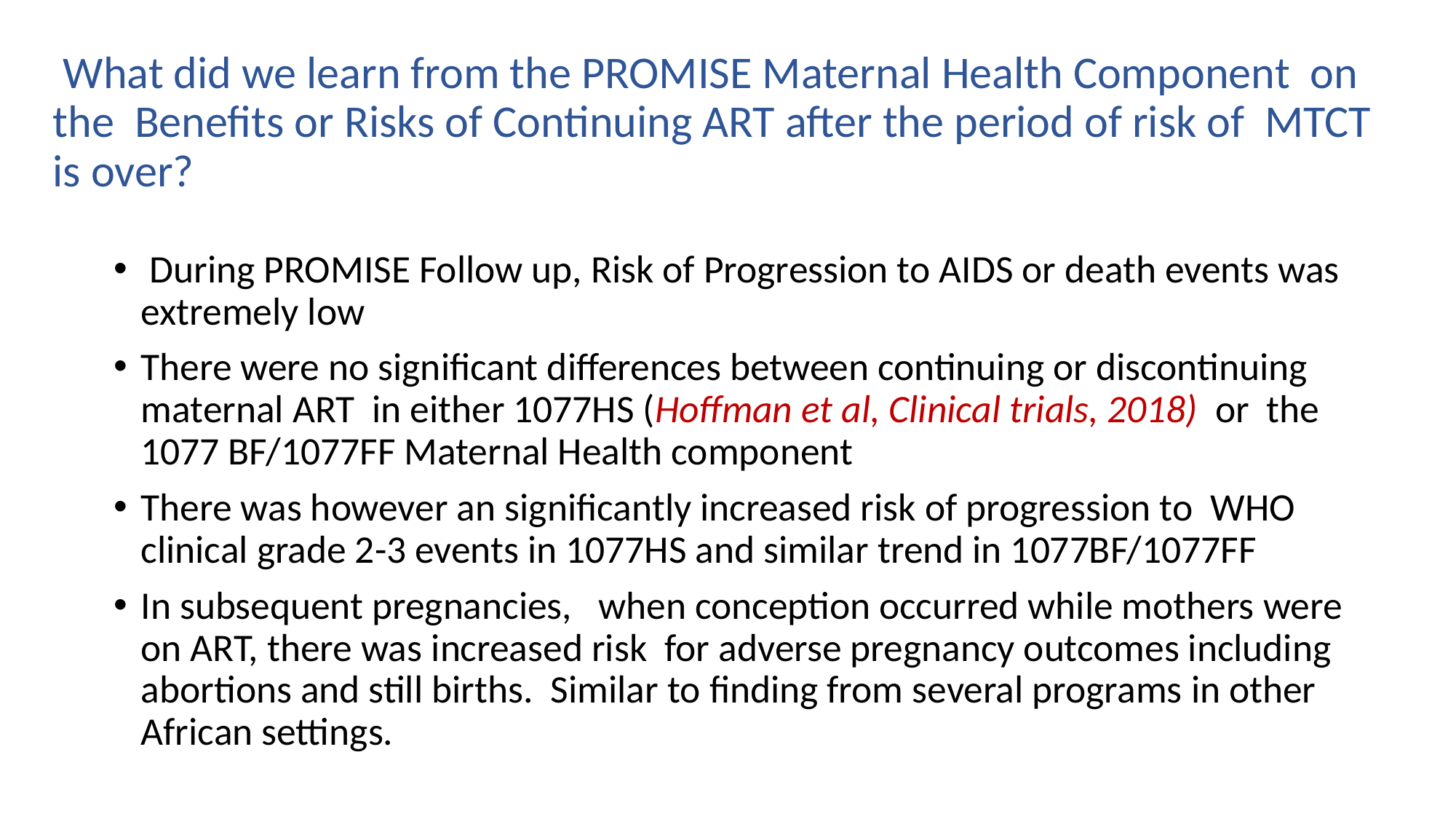

# What did we learn from the PROMISE Maternal Health Component  on  the  Benefits or Risks of Continuing ART after the period of risk of  MTCT is over?
 During PROMISE Follow up, Risk of Progression to AIDS or death events was extremely low
There were no significant differences between continuing or discontinuing maternal ART  in either 1077HS (Hoffman et al, Clinical trials, 2018)  or  the 1077 BF/1077FF Maternal Health component
There was however an significantly increased risk of progression to  WHO clinical grade 2-3 events in 1077HS and similar trend in 1077BF/1077FF
In subsequent pregnancies,   when conception occurred while mothers were on ART, there was increased risk  for adverse pregnancy outcomes including abortions and still births.  Similar to finding from several programs in other African settings.